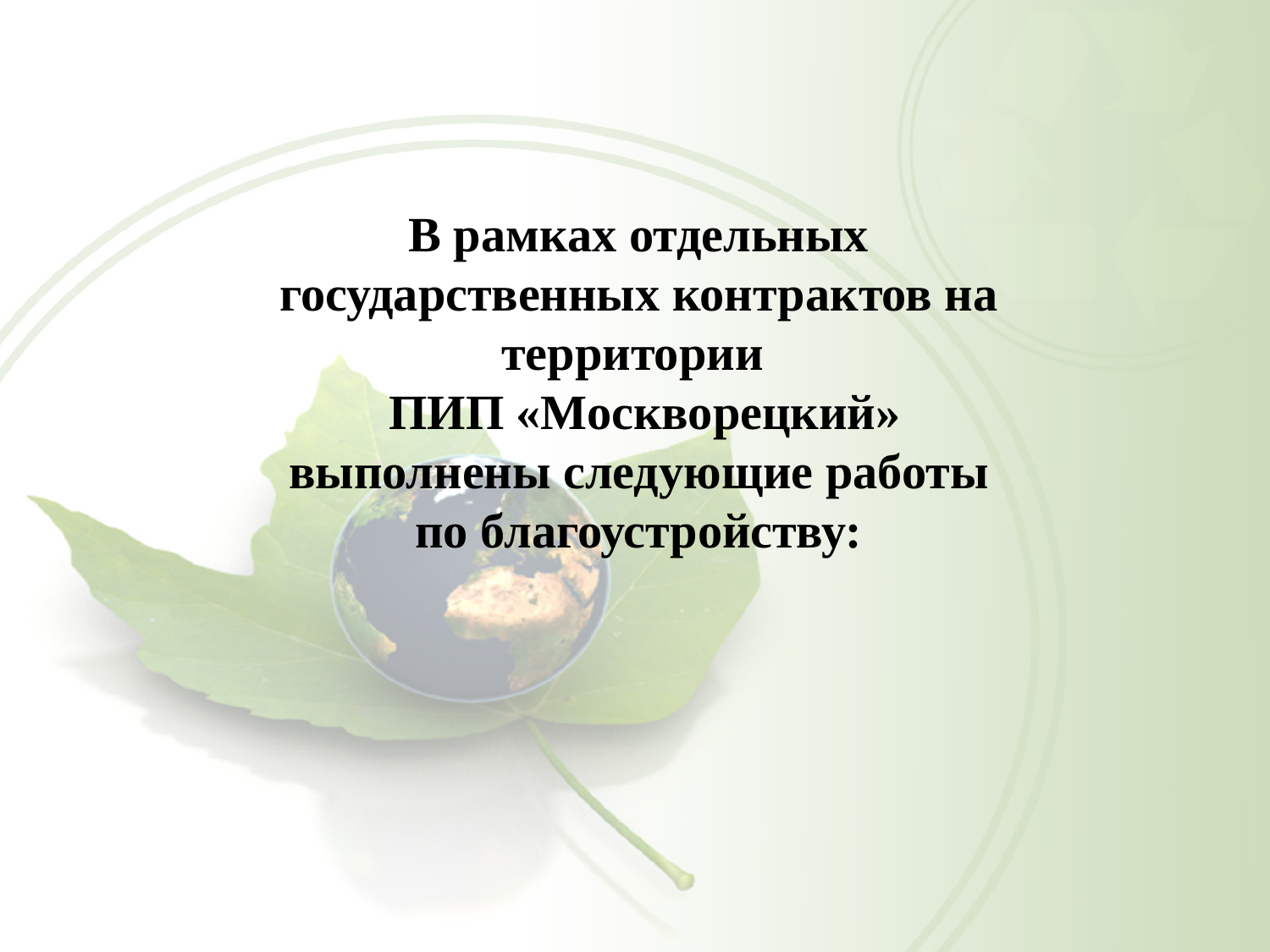

В рамках отдельных государственных контрактов на территории
 ПИП «Москворецкий» выполнены следующие работы по благоустройству: